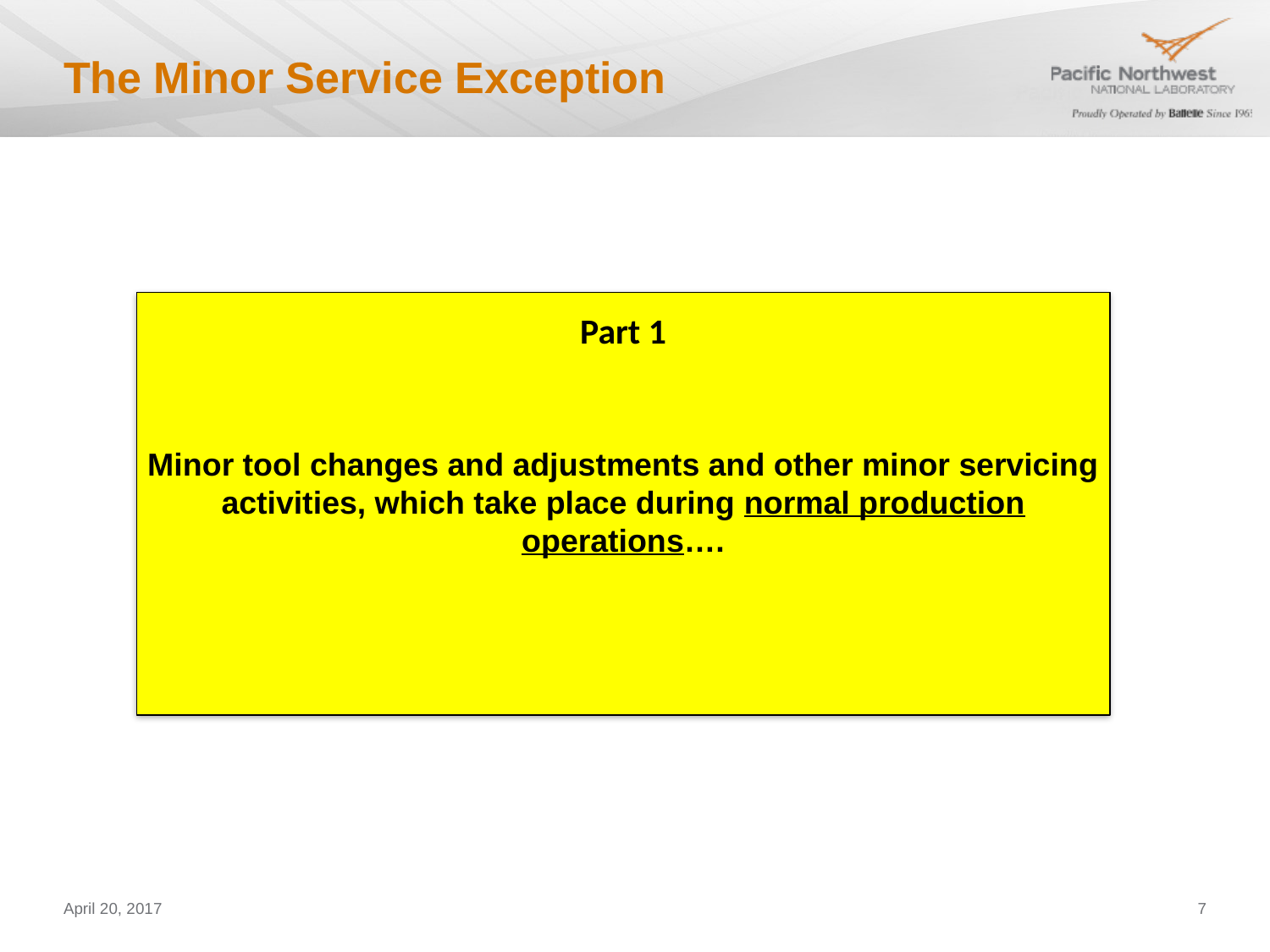

# The Minor Service Exception

Minor tool changes and adjustments and other minor servicing activities, which take place during normal production operations….

Part 1
April 20, 2017

7